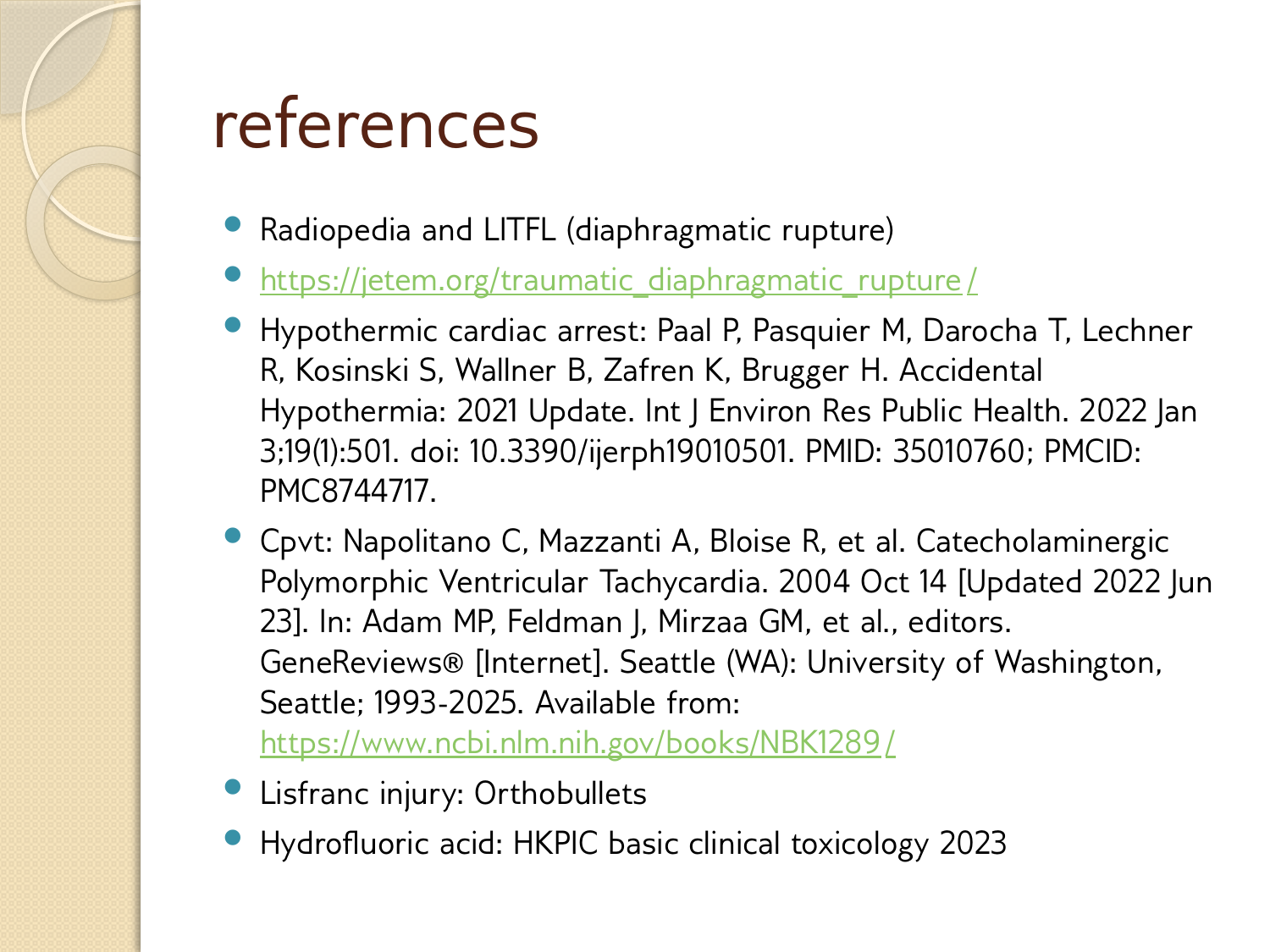

# references
Radiopedia and LITFL (diaphragmatic rupture)
https://jetem.org/traumatic_diaphragmatic_rupture/
Hypothermic cardiac arrest: Paal P, Pasquier M, Darocha T, Lechner R, Kosinski S, Wallner B, Zafren K, Brugger H. Accidental Hypothermia: 2021 Update. Int J Environ Res Public Health. 2022 Jan 3;19(1):501. doi: 10.3390/ijerph19010501. PMID: 35010760; PMCID: PMC8744717.
Cpvt: Napolitano C, Mazzanti A, Bloise R, et al. Catecholaminergic Polymorphic Ventricular Tachycardia. 2004 Oct 14 [Updated 2022 Jun 23]. In: Adam MP, Feldman J, Mirzaa GM, et al., editors. GeneReviews® [Internet]. Seattle (WA): University of Washington, Seattle; 1993-2025. Available from: https://www.ncbi.nlm.nih.gov/books/NBK1289/
Lisfranc injury: Orthobullets
Hydrofluoric acid: HKPIC basic clinical toxicology 2023